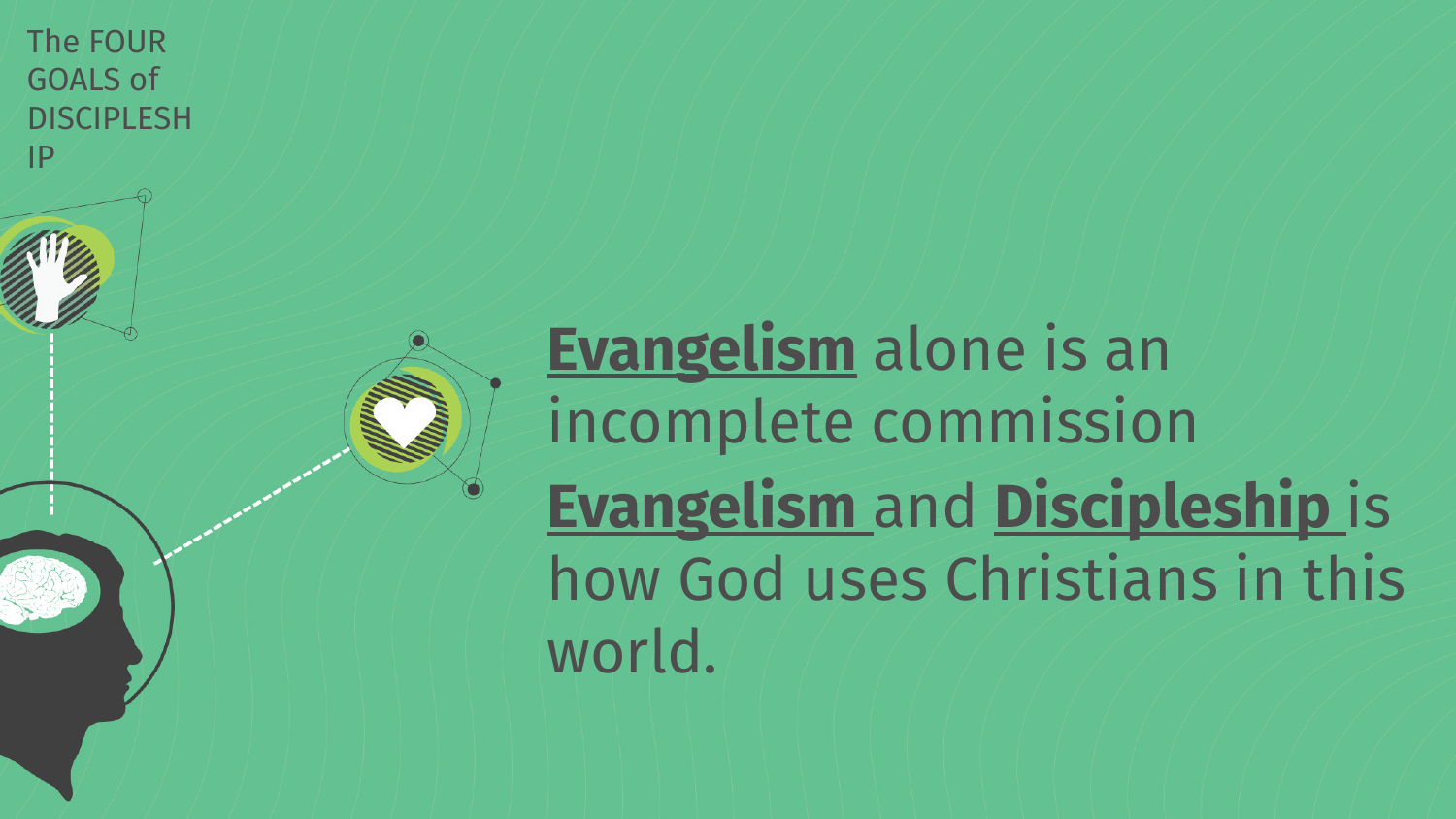

# The FOUR GOALS of DISCIPLESHIP

Evangelism alone is an incomplete commission
Evangelism and Discipleship is how God uses Christians in this world.